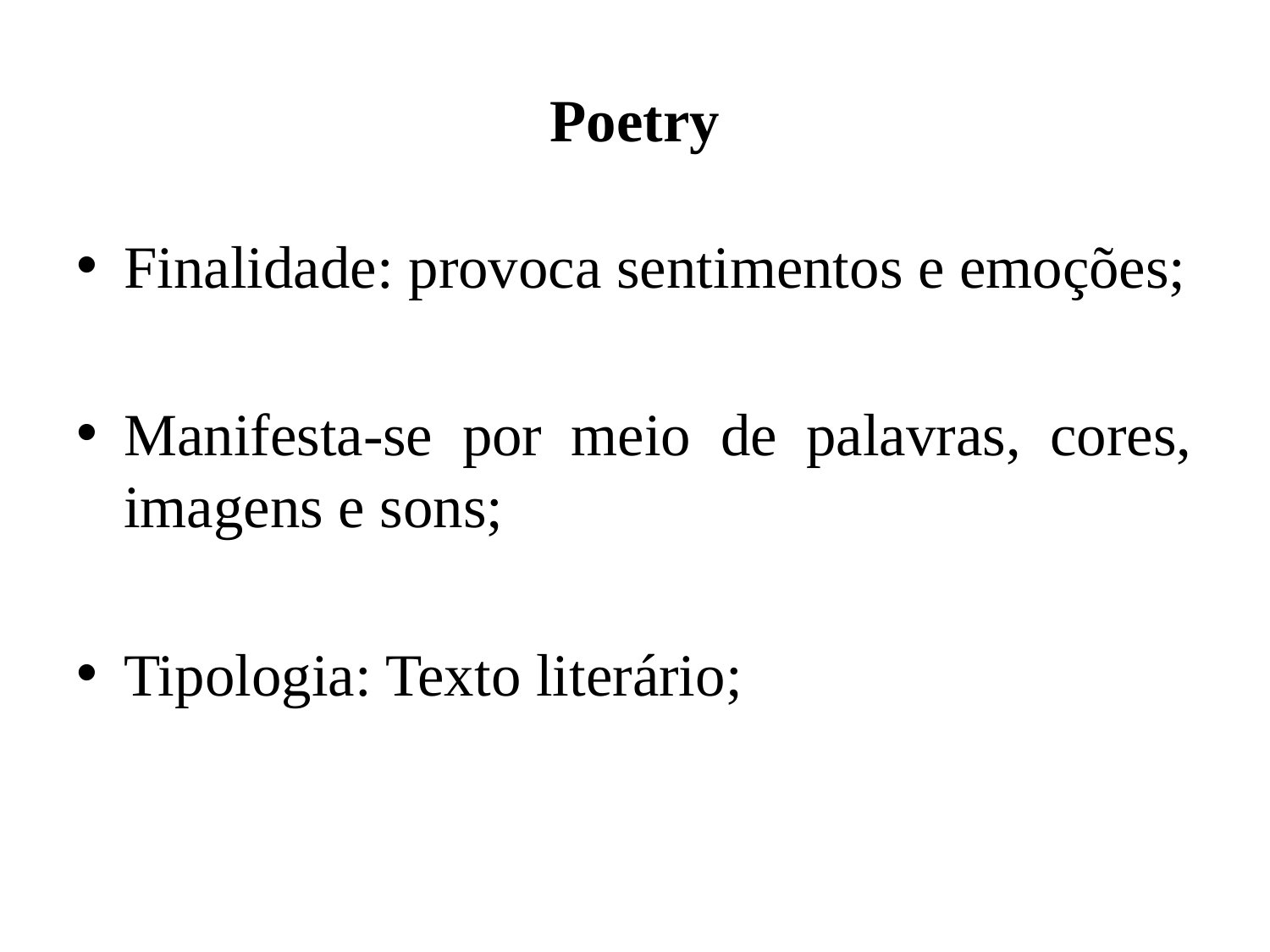

# Poetry
Finalidade: provoca sentimentos e emoções;

Manifesta-se por meio de palavras, cores, imagens e sons;

Tipologia: Texto literário;